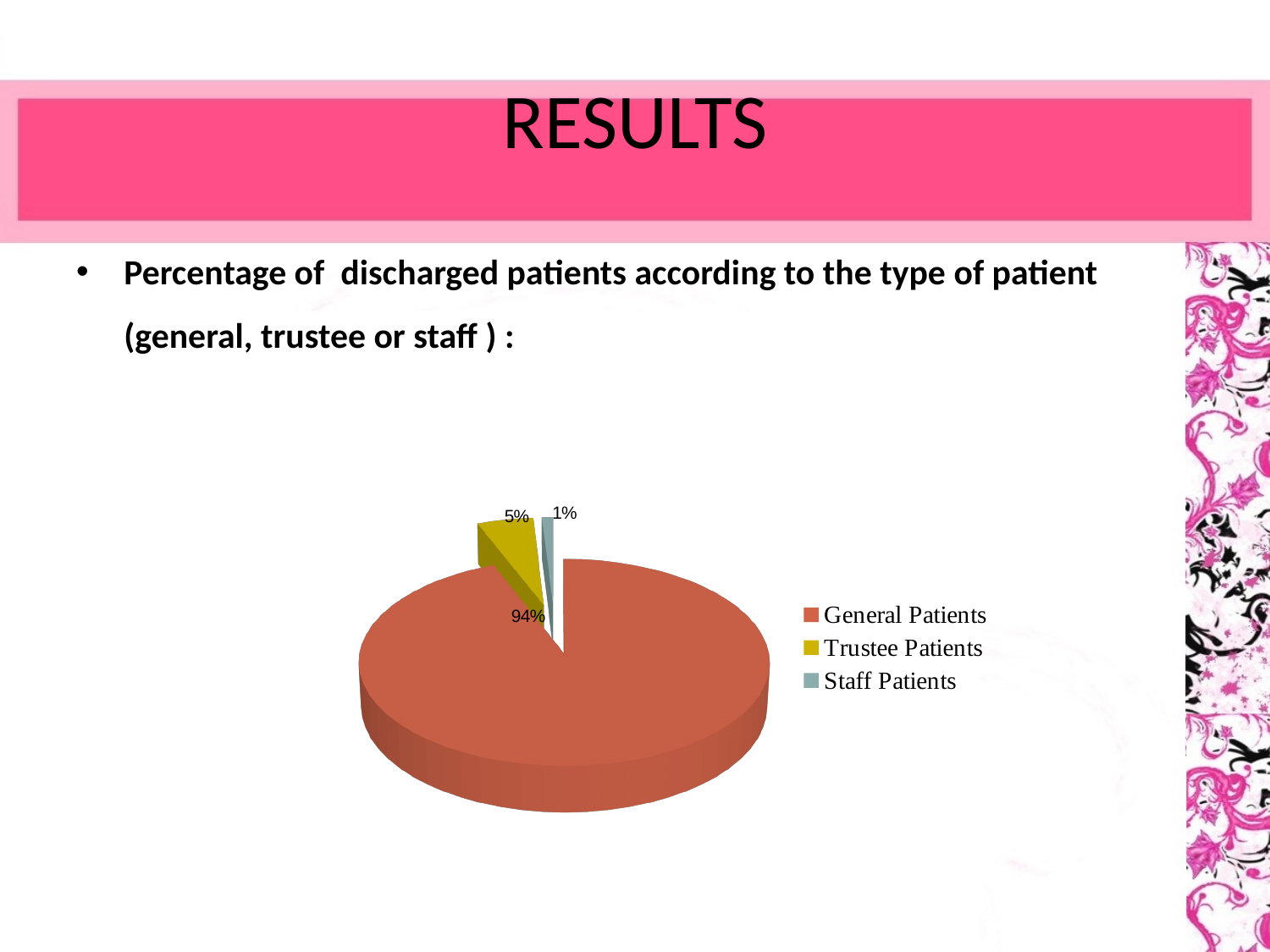

# RESULTS
Percentage of  discharged patients according to the type of patient (general, trustee or staff ) :

[unsupported chart]